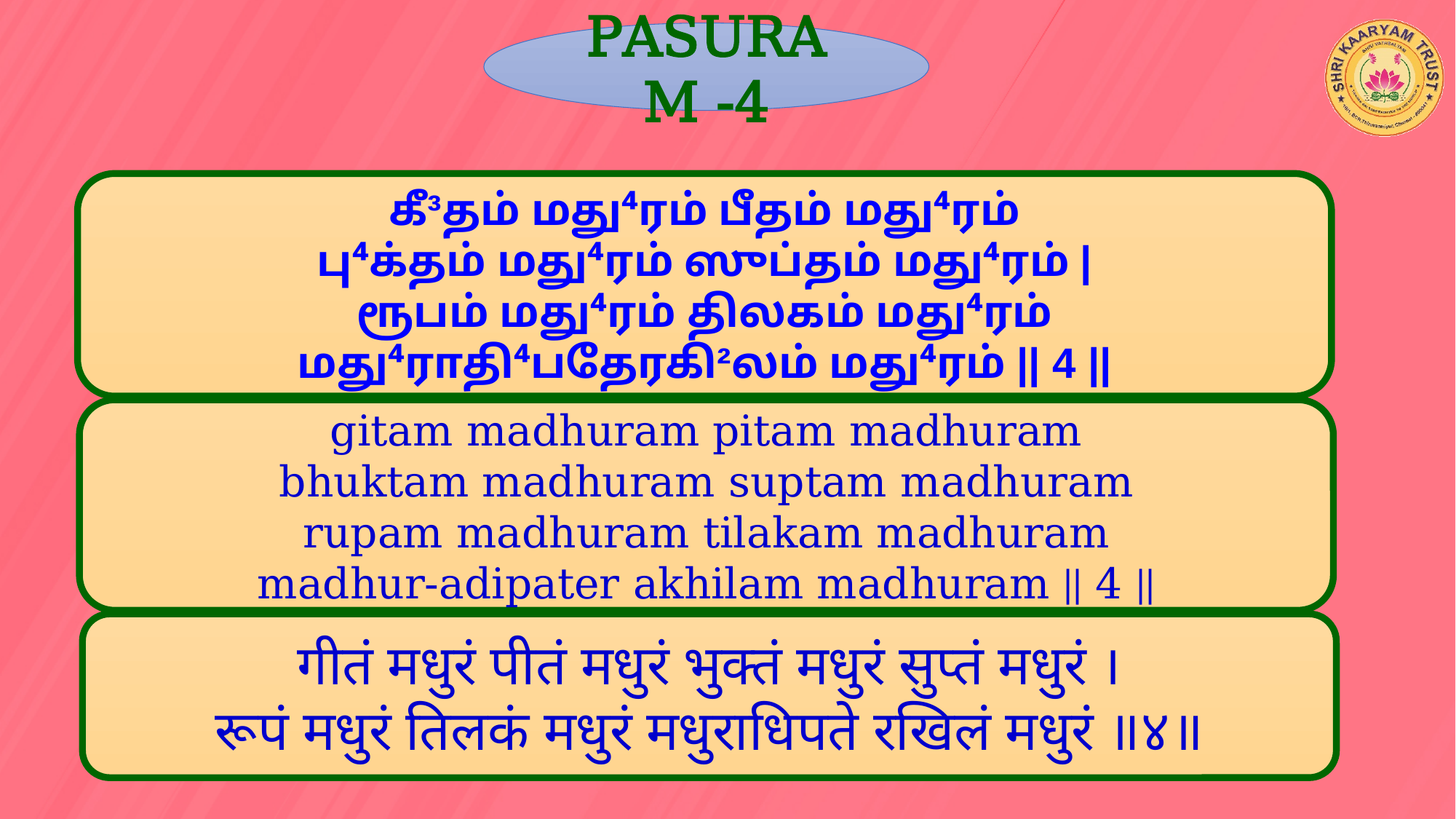

PASURAM -4
கீ³தம் மது⁴ரம் பீதம் மது⁴ரம்
பு⁴க்தம் மது⁴ரம் ஸுப்தம் மது⁴ரம் |
ரூபம் மது⁴ரம் திலகம் மது⁴ரம்
மது⁴ராதி⁴பதேரகி²லம் மது⁴ரம் || 4 ||
gitam madhuram pitam madhuram
bhuktam madhuram suptam madhuram
rupam madhuram tilakam madhuram
madhur-adipater akhilam madhuram || 4 ||
गीतं मधुरं पीतं मधुरं भुक्तं मधुरं सुप्तं मधुरं ।
रूपं मधुरं तिलकं मधुरं मधुराधिपते रखिलं मधुरं ॥४॥